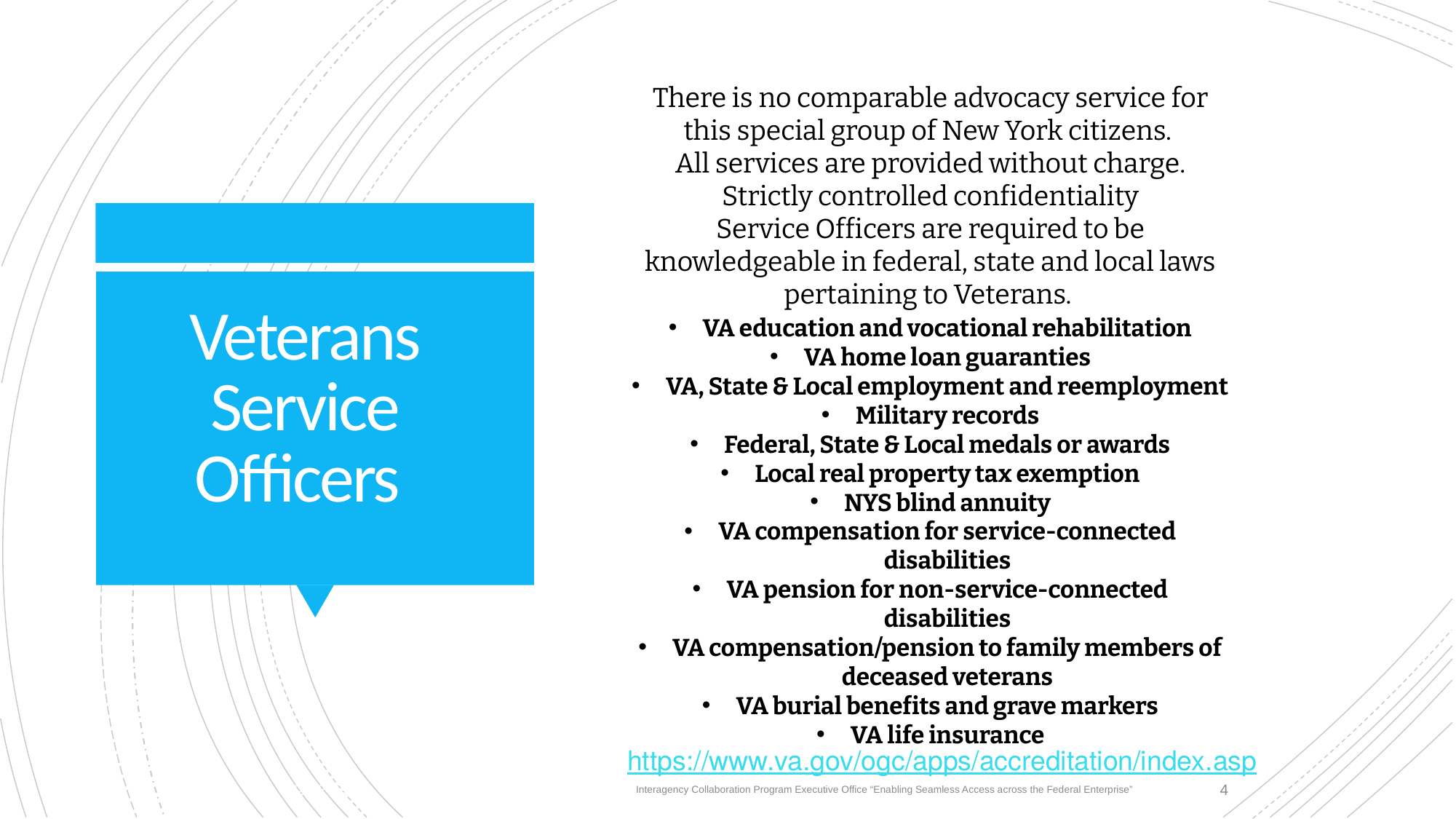

There is no comparable advocacy service for this special group of New York citizens.
All services are provided without charge.
Strictly controlled confidentiality
Service Officers are required to be knowledgeable in federal, state and local laws pertaining to Veterans.
# Veterans Service Officers
VA education and vocational rehabilitation
VA home loan guaranties
VA, State & Local employment and reemployment
Military records
Federal, State & Local medals or awards
Local real property tax exemption
NYS blind annuity
VA compensation for service-connected disabilities
VA pension for non-service-connected disabilities
VA compensation/pension to family members of deceased veterans
VA burial benefits and grave markers
VA life insurance
https://www.va.gov/ogc/apps/accreditation/index.asp
3/20/2023
Interagency Collaboration Program Executive Office “Enabling Seamless Access across the Federal Enterprise”
4